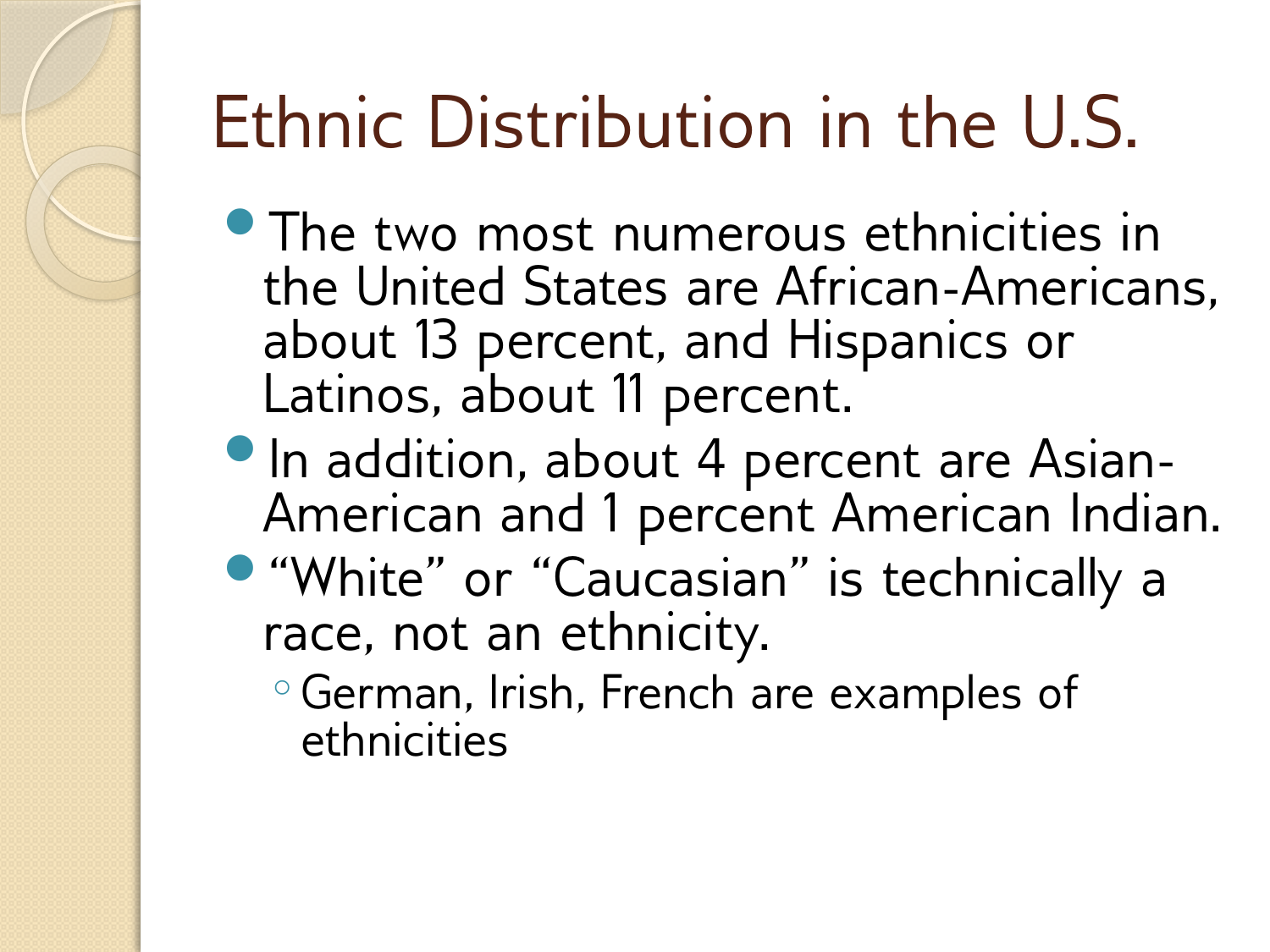

# Ethnic Distribution in the U.S.
The two most numerous ethnicities in the United States are African-Americans, about 13 percent, and Hispanics or Latinos, about 11 percent.
In addition, about 4 percent are Asian-American and 1 percent American Indian.
“White” or “Caucasian” is technically a race, not an ethnicity.
German, Irish, French are examples of ethnicities